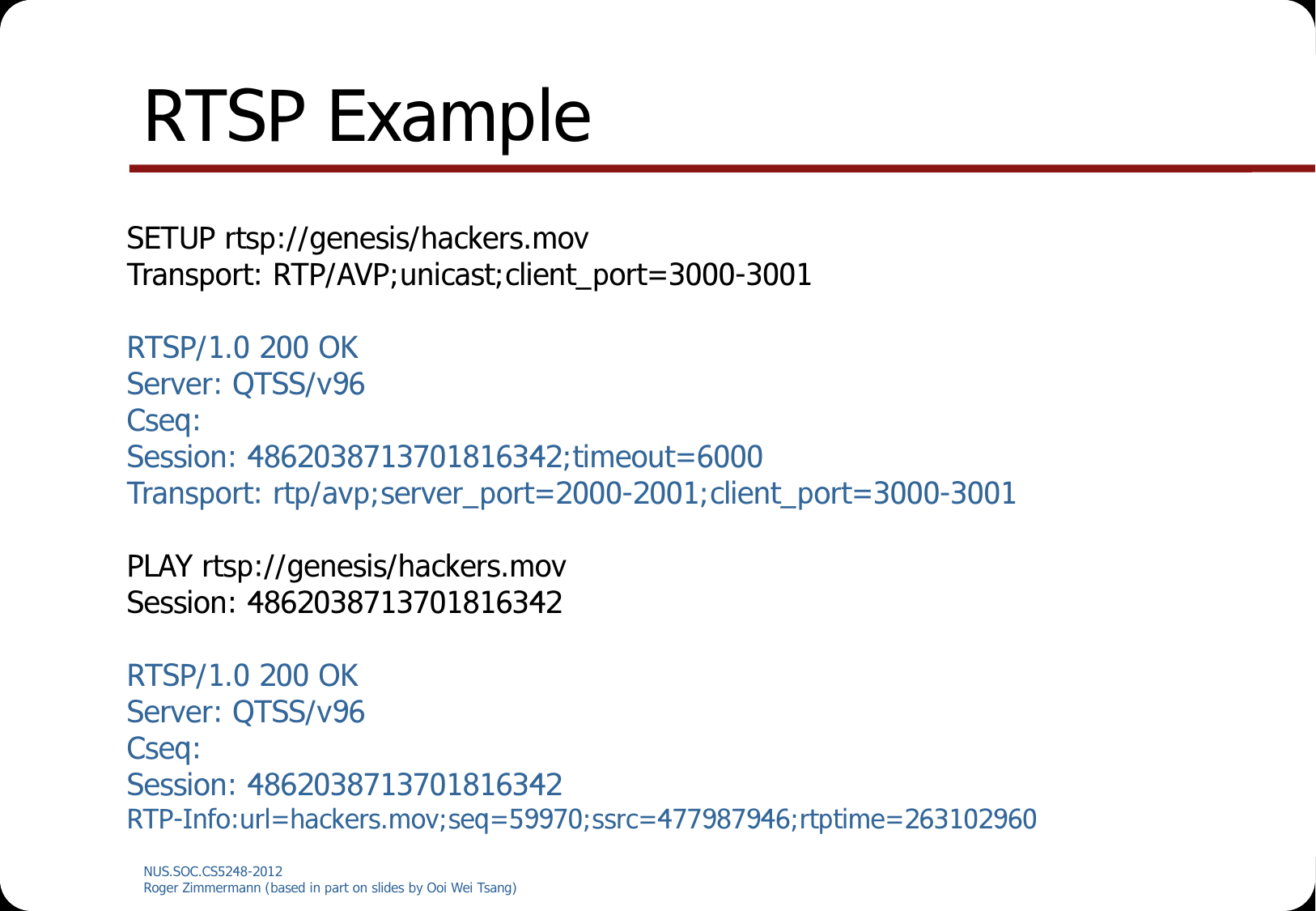

# RTSP Example
SETUP rtsp://genesis/hackers.mov
Transport: RTP/AVP;unicast;client_port=3000-3001

RTSP/1.0 200 OK
Server: QTSS/v96
Cseq:
Session: 4862038713701816342;timeout=6000
Transport: rtp/avp;server_port=2000-2001;client_port=3000-3001

PLAY rtsp://genesis/hackers.mov
Session: 4862038713701816342

RTSP/1.0 200 OK
Server: QTSS/v96
Cseq:
Session: 4862038713701816342
RTP-Info:url=hackers.mov;seq=59970;ssrc=477987946;rtptime=263102960

NUS.SOC.CS5248-2012
Roger Zimmermann (based in part on slides by Ooi Wei Tsang)